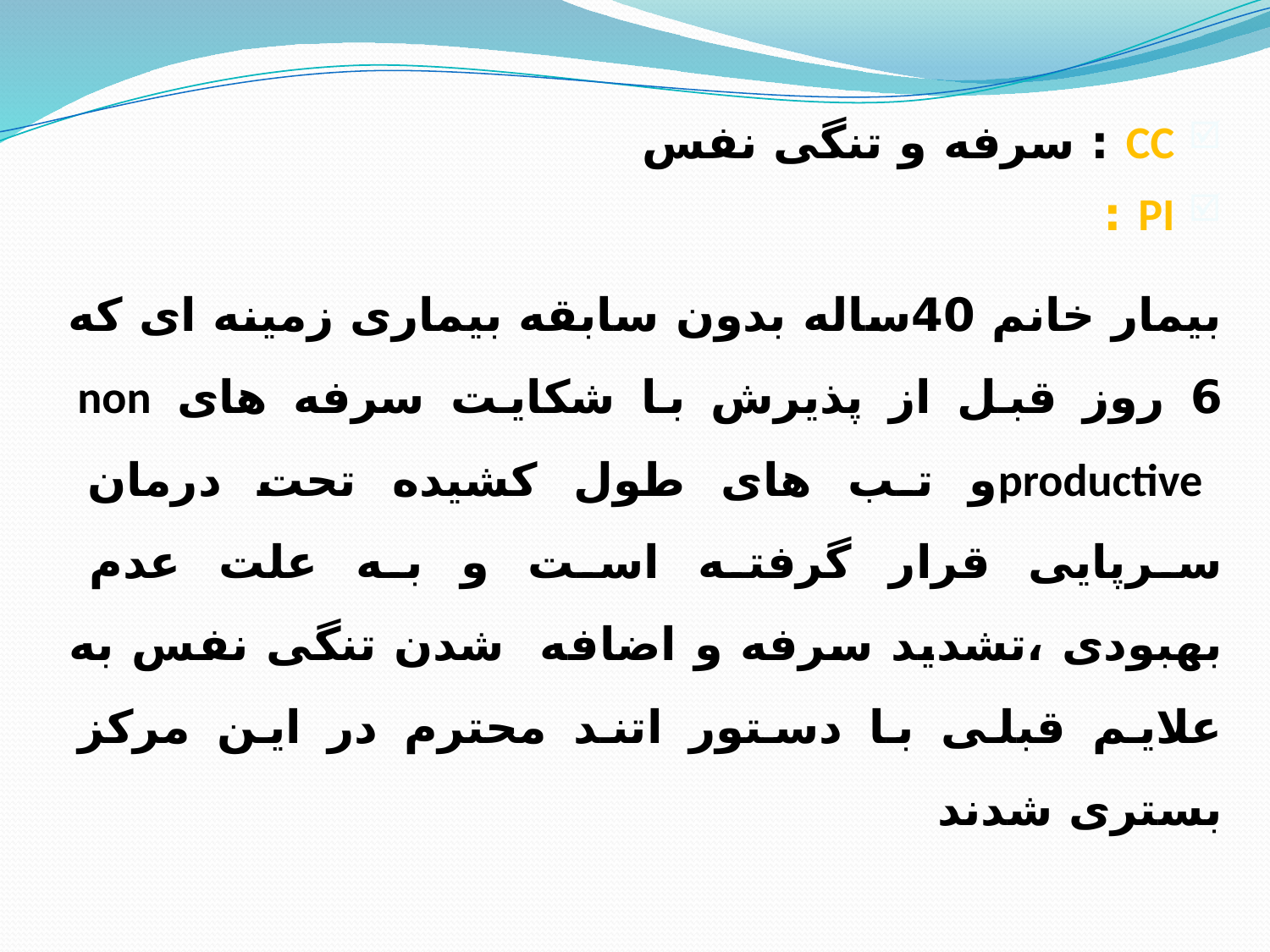

CC : سرفه و تنگی نفس
PI :
بیمار خانم 40ساله بدون سابقه بیماری زمینه ای که 6 روز قبل از پذیرش با شکایت سرفه های non productiveو تب های طول کشیده تحت درمان سرپایی قرار گرفته است و به علت عدم بهبودی ،تشدید سرفه و اضافه  شدن تنگی نفس به علایم قبلی با دستور اتند محترم در این مرکز بستری شدند